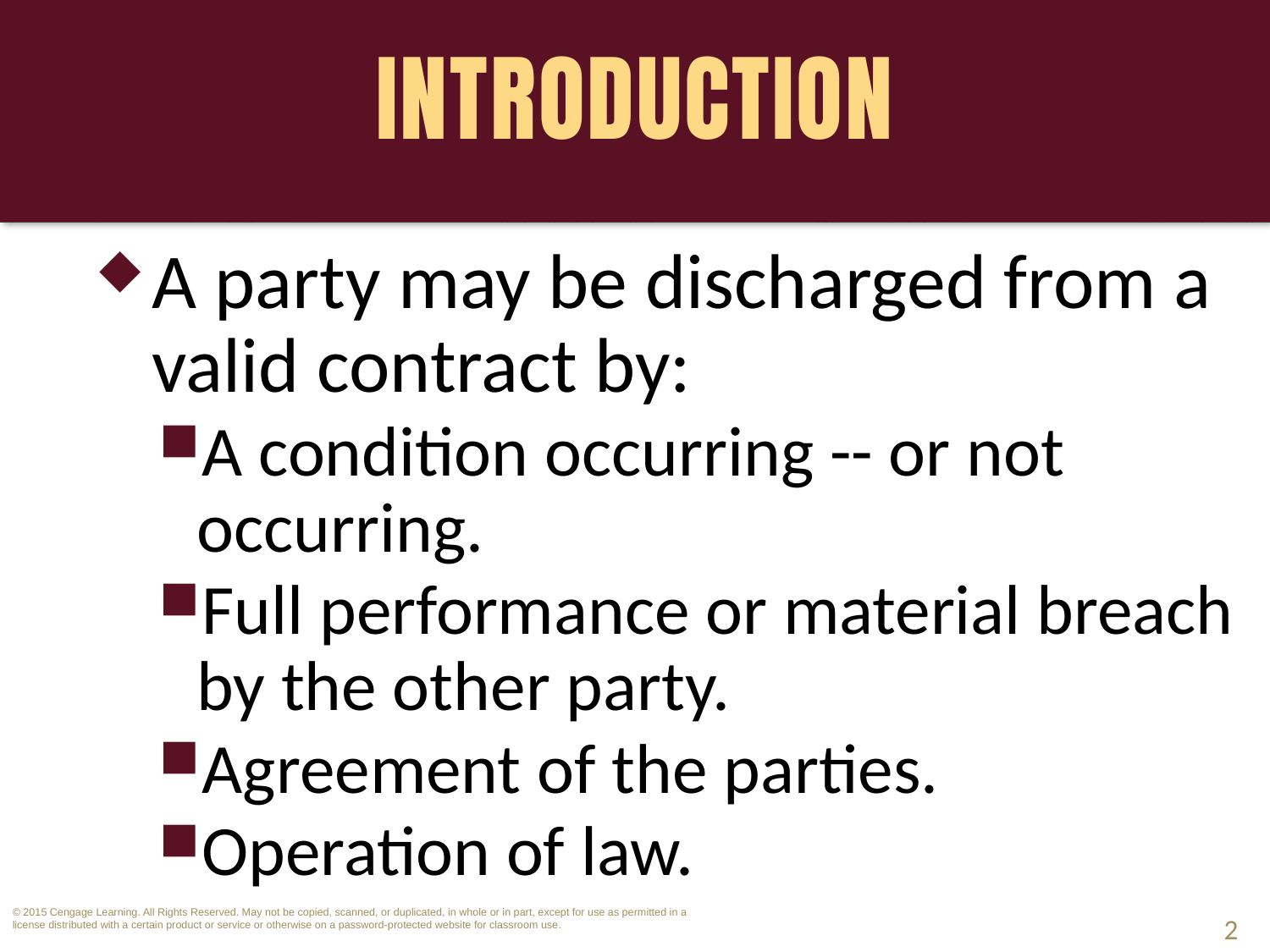

# Introduction
A party may be discharged from a valid contract by:
A condition occurring -- or not occurring.
Full performance or material breach by the other party.
Agreement of the parties.
Operation of law.
2